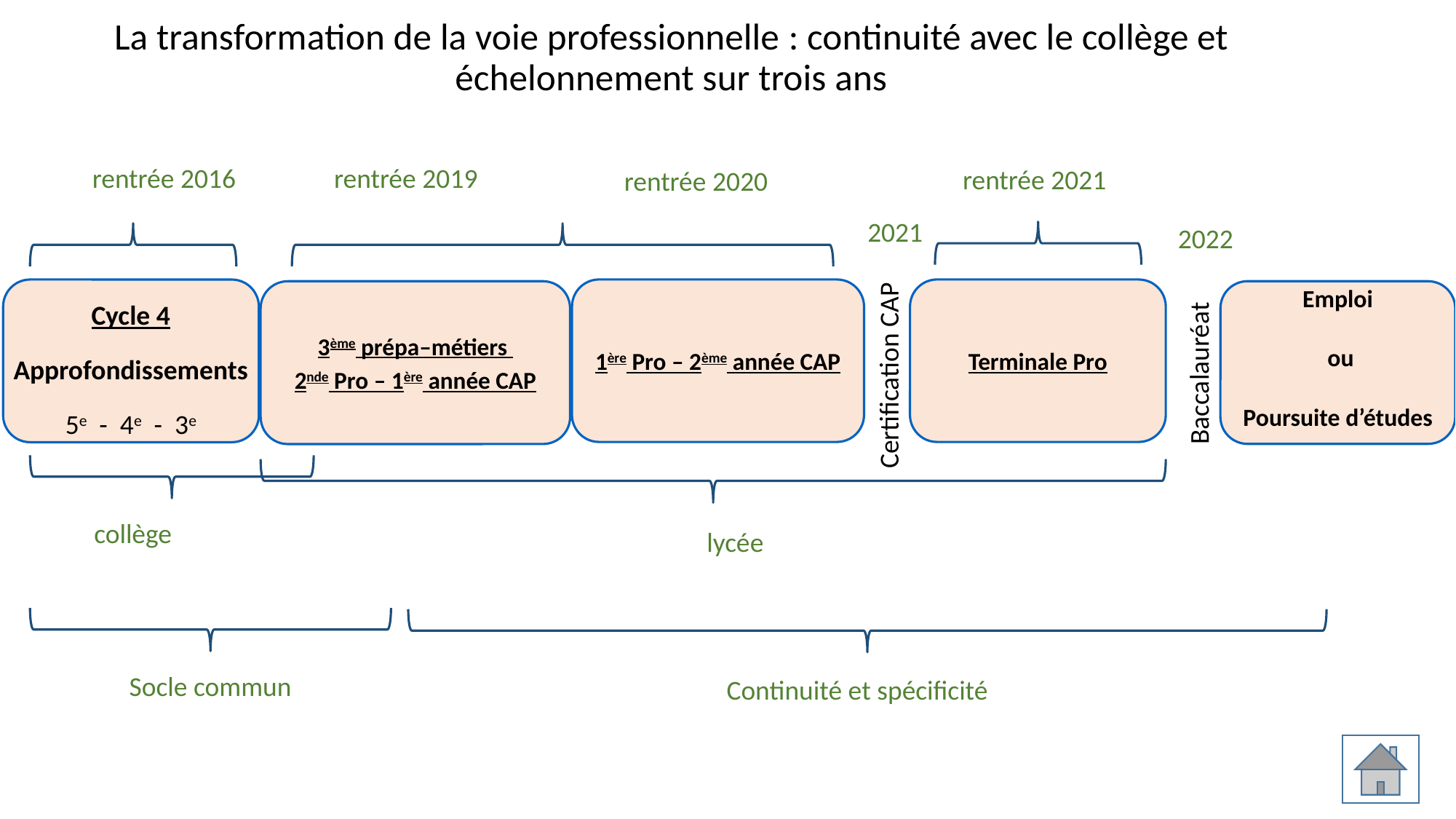

# La transformation de la voie professionnelle : continuité avec le collège et échelonnement sur trois ans

rentrée 2016
rentrée 2019
rentrée 2021
rentrée 2020

2021
2022
1ère Pro – 2ème année CAP
Terminale Pro
Cycle 4
Approfondissements
5e  -  4e  -  3e
3ème prépa–métiers
2nde Pro – 1ère année CAP
Emploi
 ou
Poursuite d’études

Certification CAP
Baccalauréat

collège
lycée
Socle commun
Continuité et spécificité